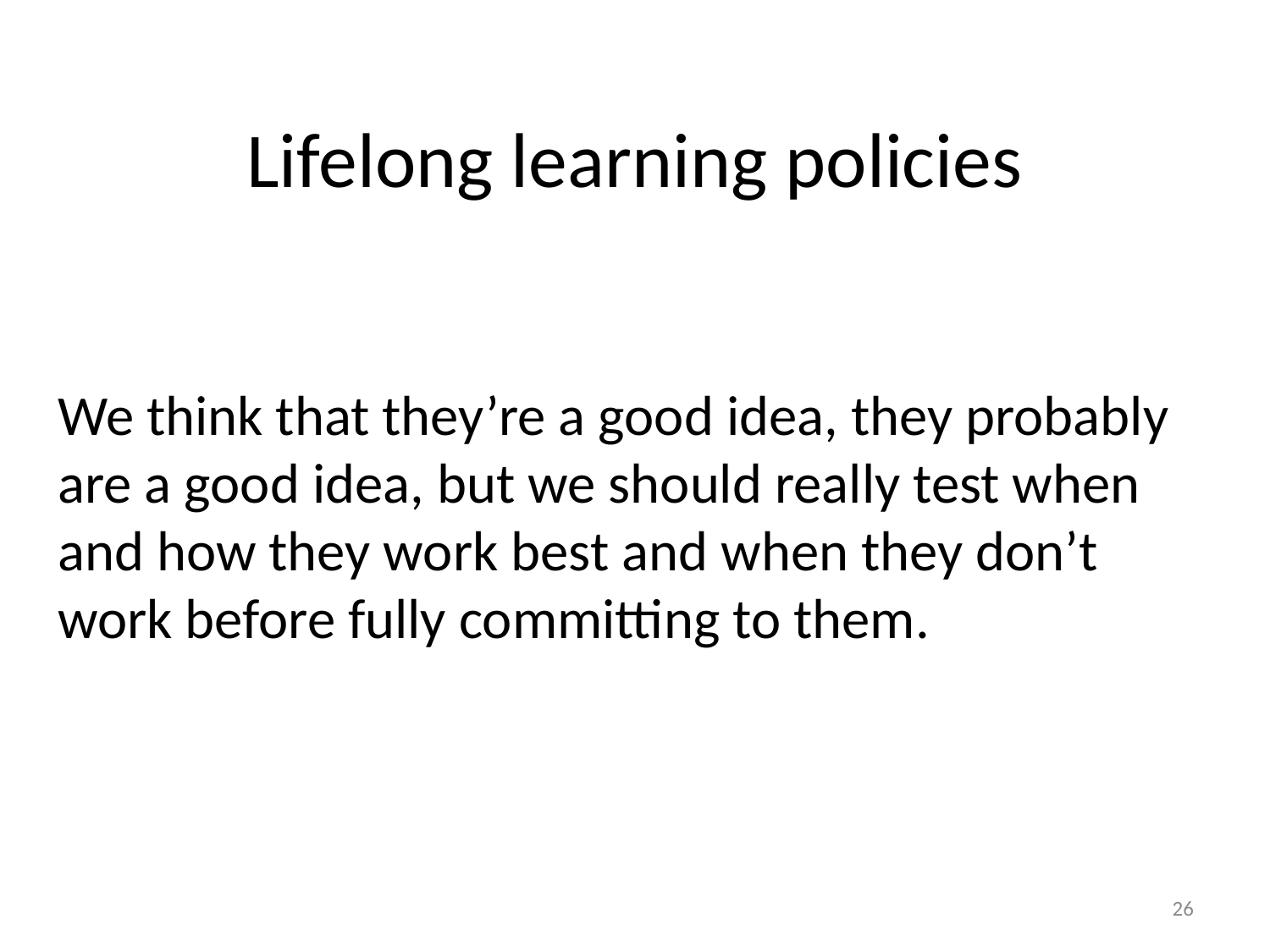

# Lifelong learning policies

We think that they’re a good idea, they probably are a good idea, but we should really test when and how they work best and when they don’t work before fully committing to them.
26